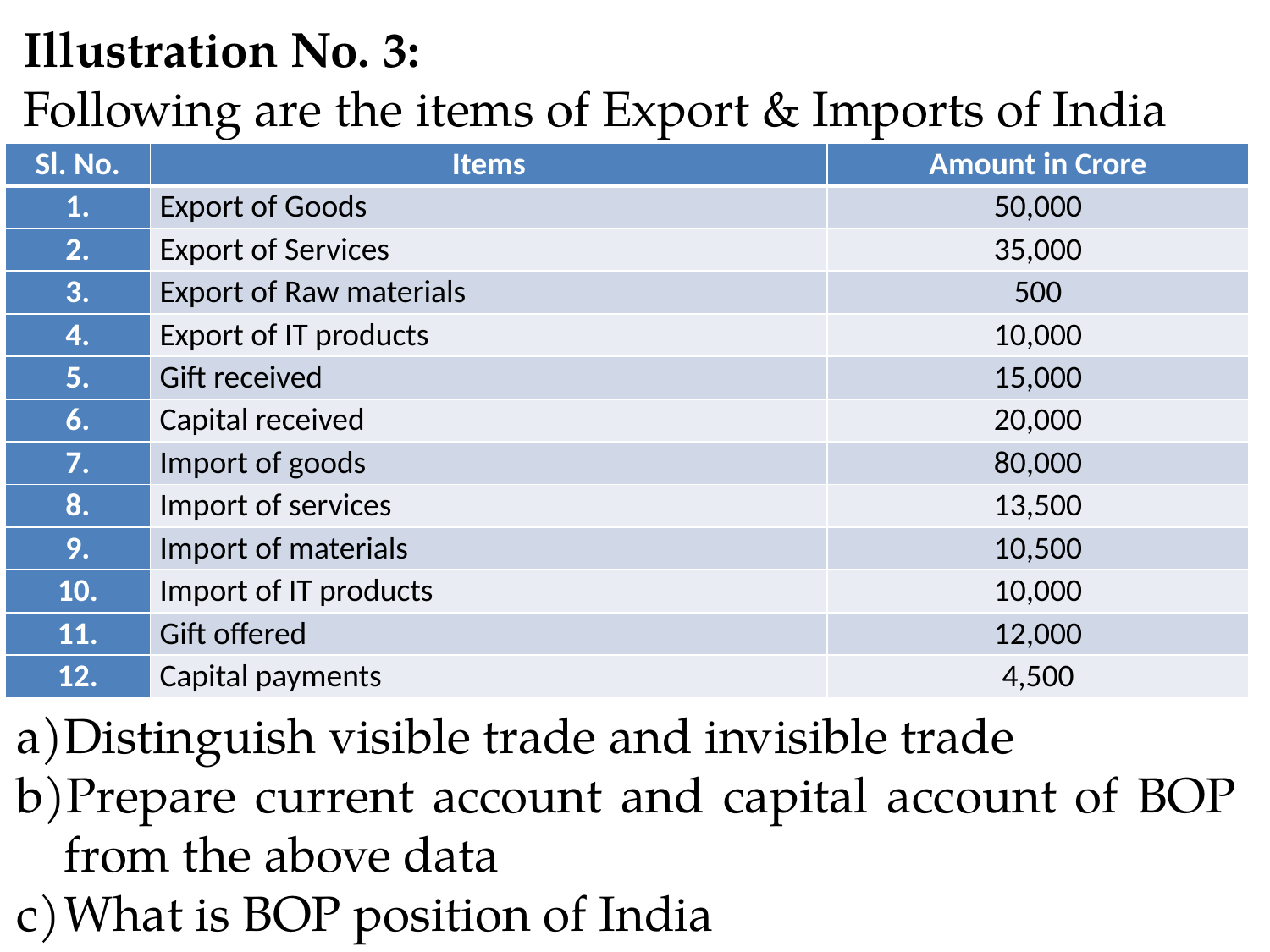

Illustration No. 3:
Following are the items of Export & Imports of India
| Sl. No. | Items | Amount in Crore |
| --- | --- | --- |
| 1. | Export of Goods | 50,000 |
| 2. | Export of Services | 35,000 |
| 3. | Export of Raw materials | 500 |
| 4. | Export of IT products | 10,000 |
| 5. | Gift received | 15,000 |
| 6. | Capital received | 20,000 |
| 7. | Import of goods | 80,000 |
| 8. | Import of services | 13,500 |
| 9. | Import of materials | 10,500 |
| 10. | Import of IT products | 10,000 |
| 11. | Gift offered | 12,000 |
| 12. | Capital payments | 4,500 |
Distinguish visible trade and invisible trade
Prepare current account and capital account of BOP from the above data
What is BOP position of India